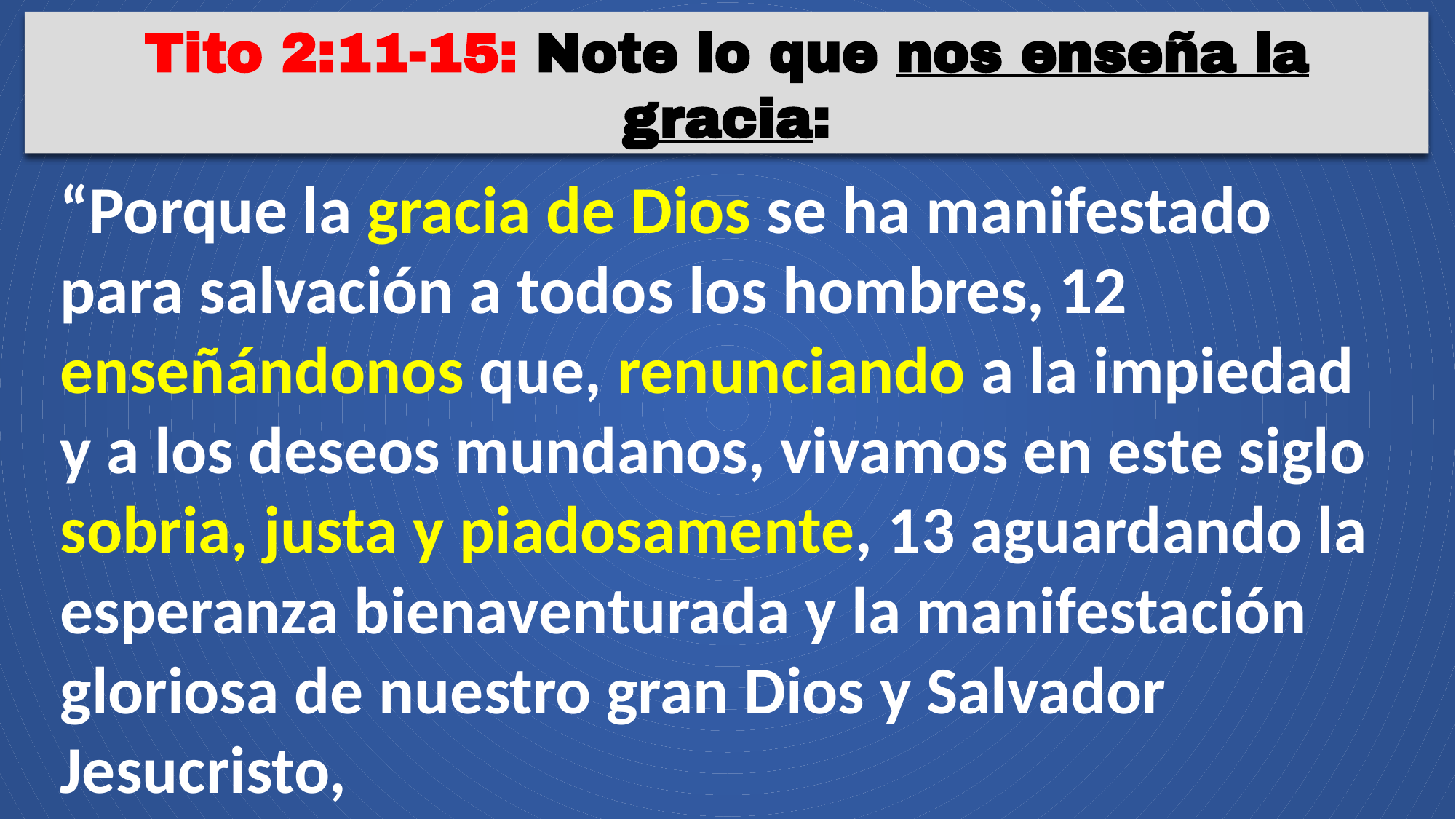

Tito 2:11-15: Note lo que nos enseña la gracia:
“Porque la gracia de Dios se ha manifestado para salvación a todos los hombres, 12 enseñándonos que, renunciando a la impiedad y a los deseos mundanos, vivamos en este siglo sobria, justa y piadosamente, 13 aguardando la esperanza bienaventurada y la manifestación gloriosa de nuestro gran Dios y Salvador Jesucristo,